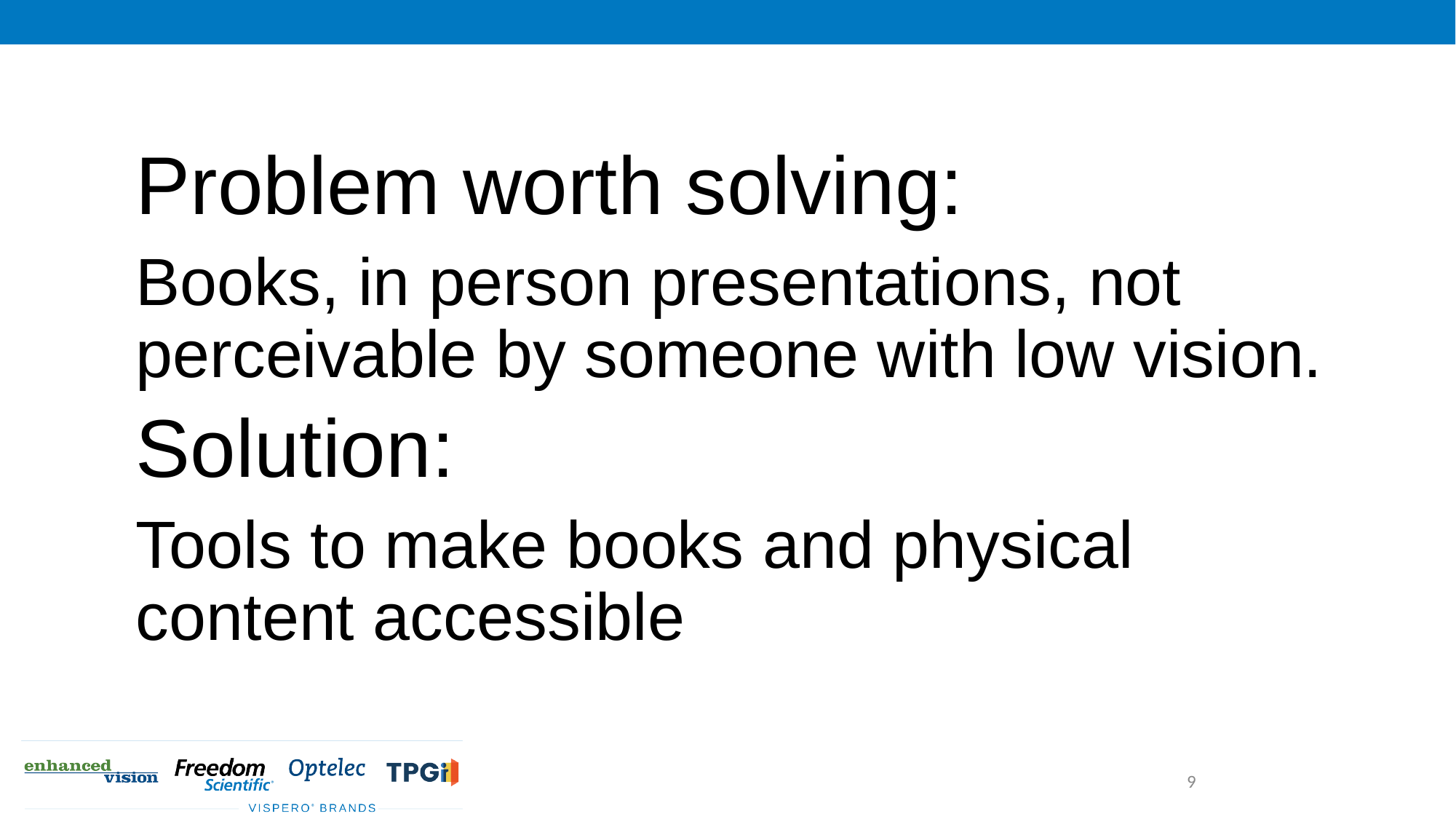

Problem worth solving:
Books, in person presentations, not perceivable by someone with low vision.
Solution:
Tools to make books and physical content accessible
9